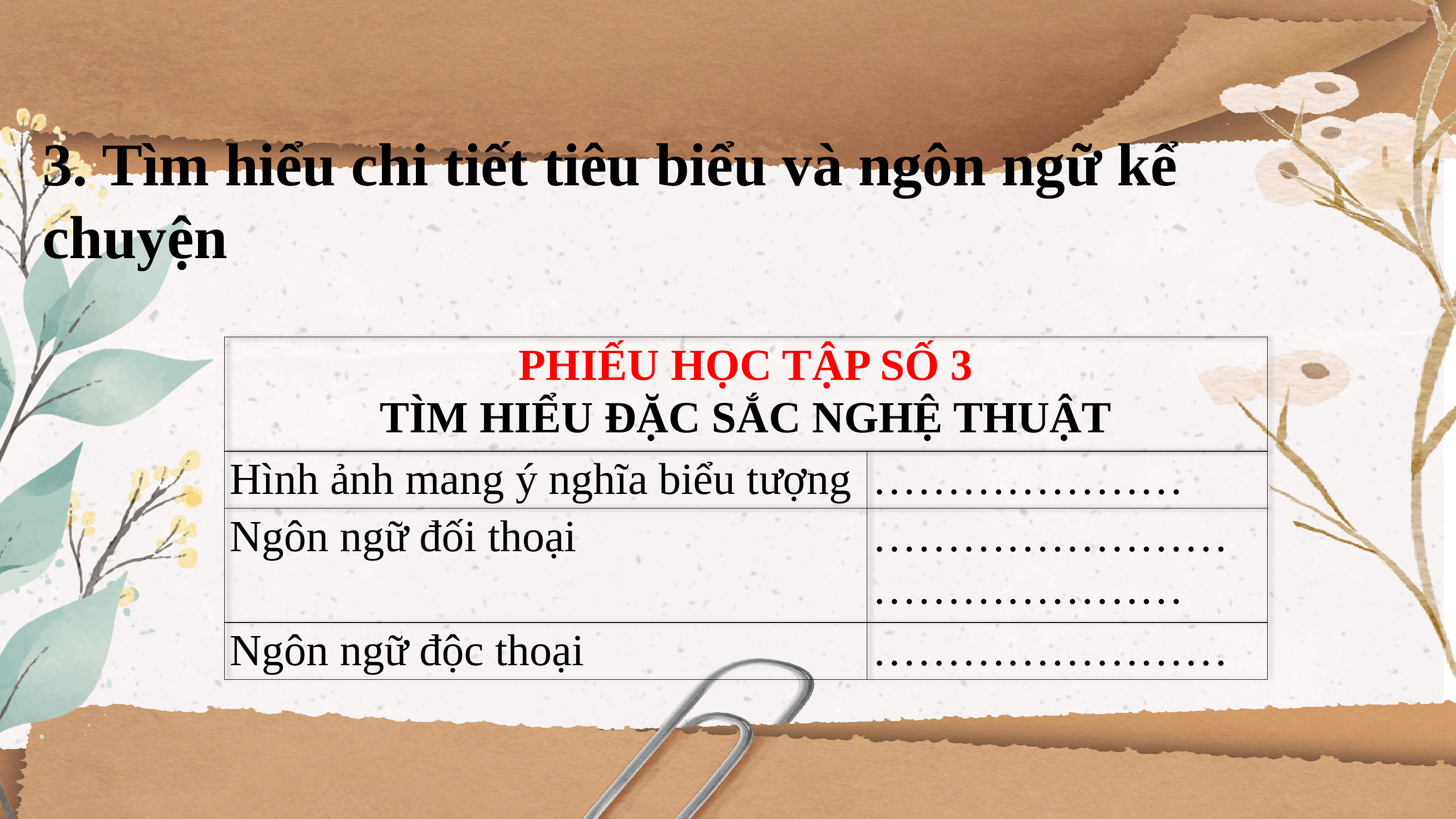

3. Tìm hiểu chi tiết tiêu biểu và ngôn ngữ kể chuyện
| PHIẾU HỌC TẬP SỐ 3 TÌM HIỂU ĐẶC SẮC NGHỆ THUẬT |  |
| --- | --- |
| Hình ảnh mang ý nghĩa biểu tượng | ………………… |
| Ngôn ngữ đối thoại | ……………………………………… |
| Ngôn ngữ độc thoại | …………………… |